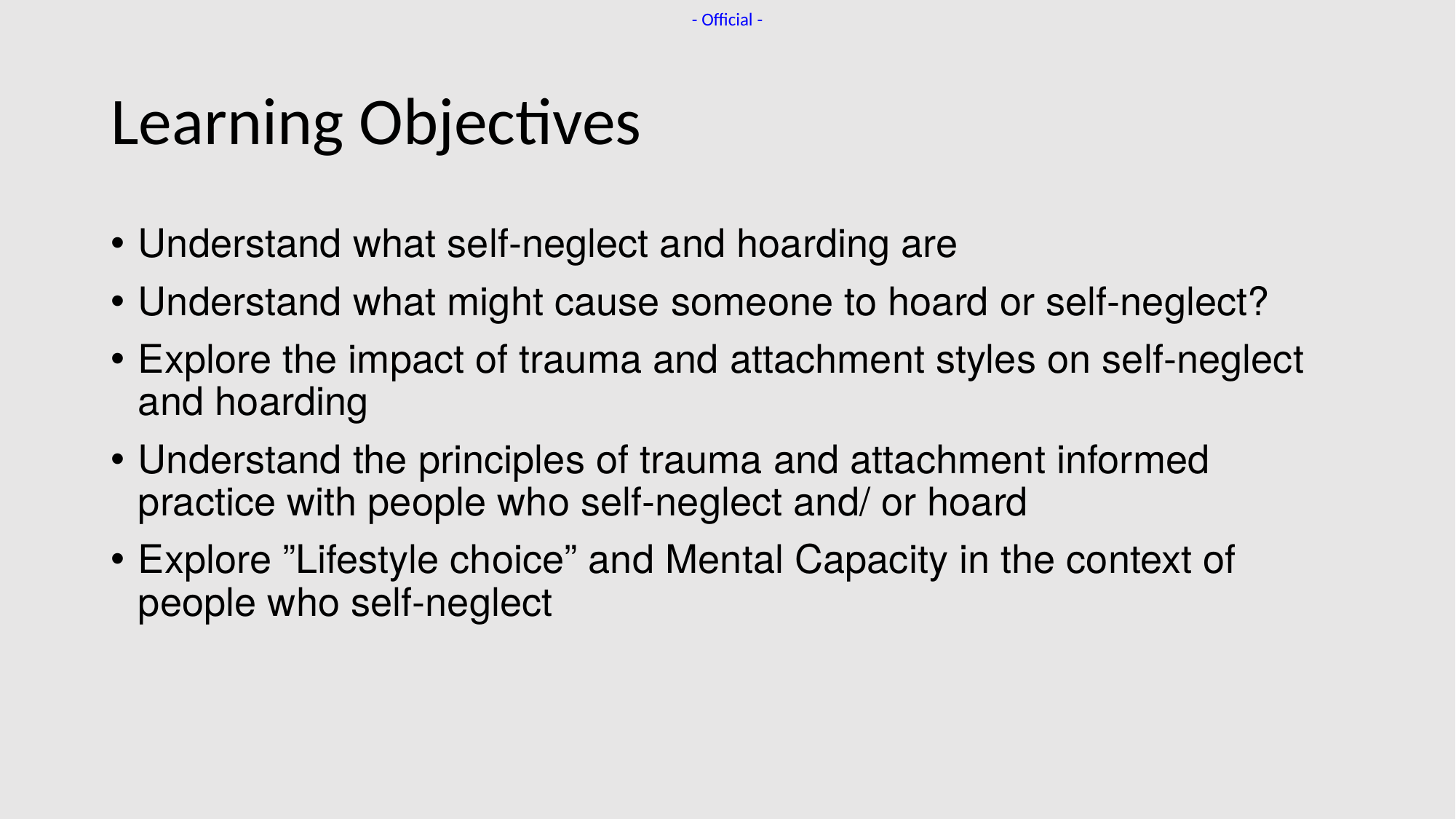

# Learning Objectives
Understand what self-neglect and hoarding are
Understand what might cause someone to hoard or self-neglect?
Explore the impact of trauma and attachment styles on self-neglect and hoarding
Understand the principles of trauma and attachment informed practice with people who self-neglect and/ or hoard
Explore ”Lifestyle choice” and Mental Capacity in the context of people who self-neglect